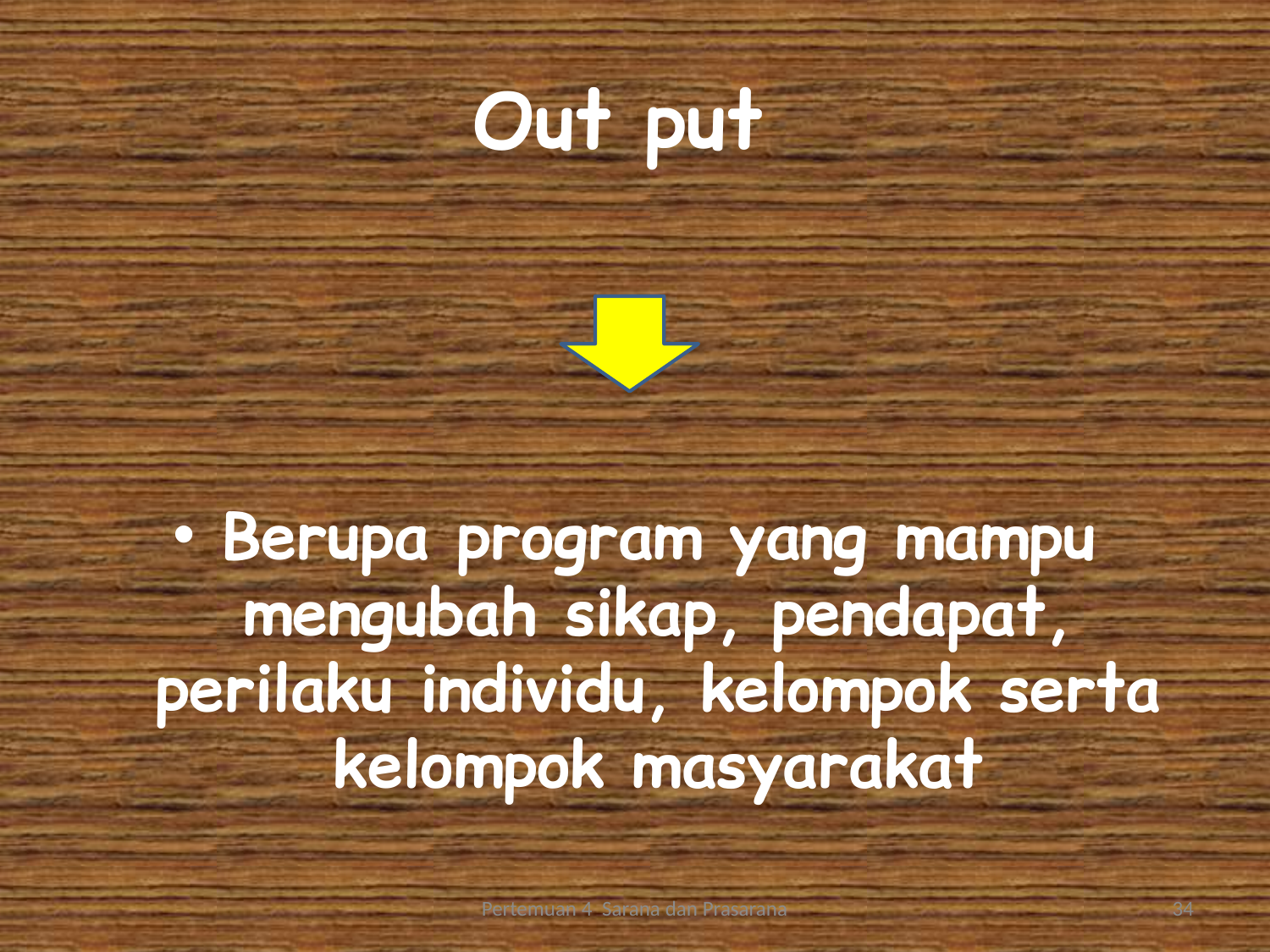

# Out put

Berupa program yang mampu mengubah sikap, pendapat, perilaku individu, kelompok serta kelompok masyarakat

Pertemuan 4  Sarana dan Prasarana
34